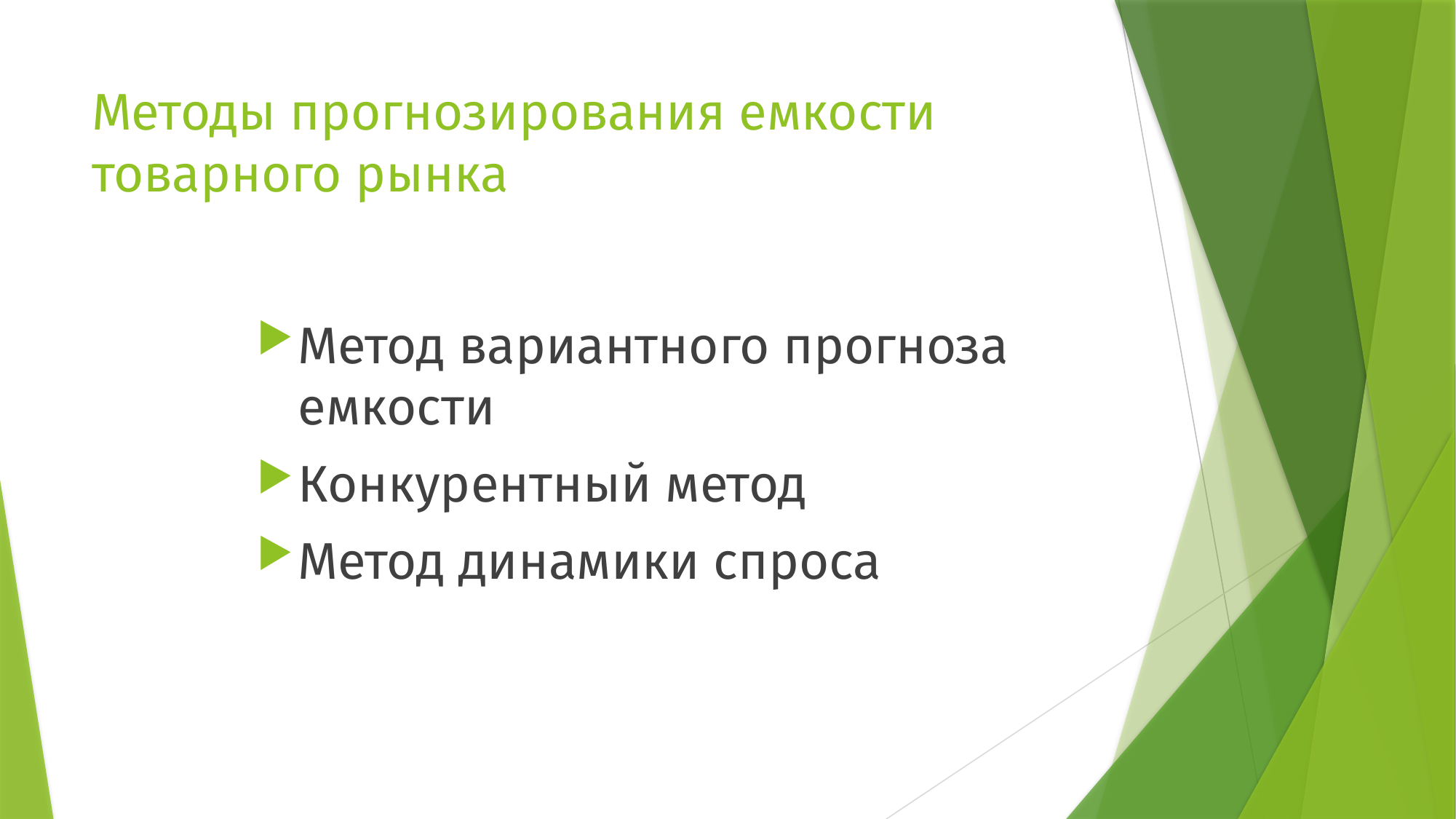

# Методы прогнозирования емкости товарного рынка
Метод вариантного прогноза емкости
Конкурентный метод
Метод динамики спроса